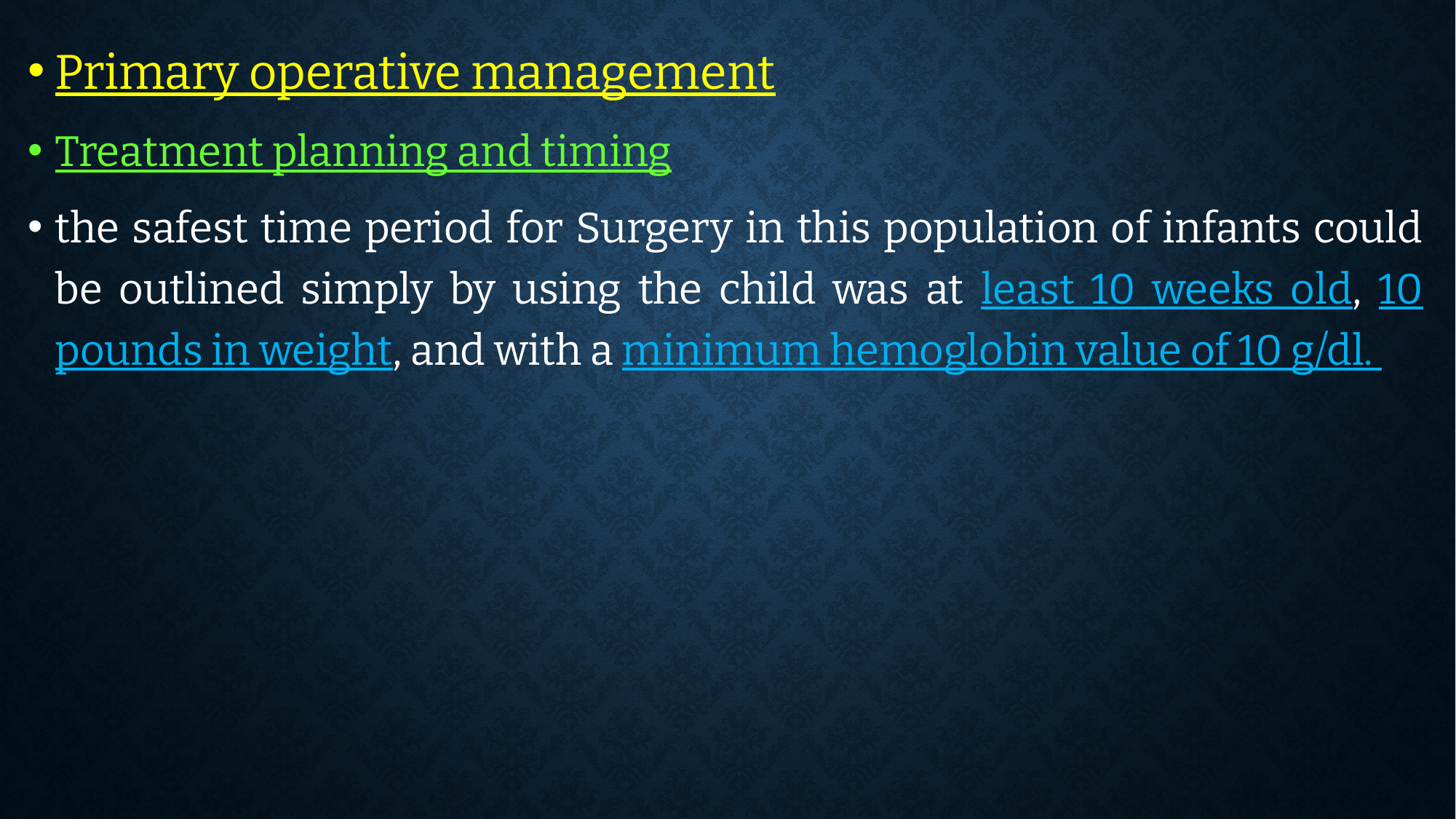

Primary operative management
Treatment planning and timing
the safest time period for Surgery in this population of infants could be outlined simply by using the child was at least 10 weeks old, 10 pounds in weight, and with a minimum hemoglobin value of 10 g/dl.